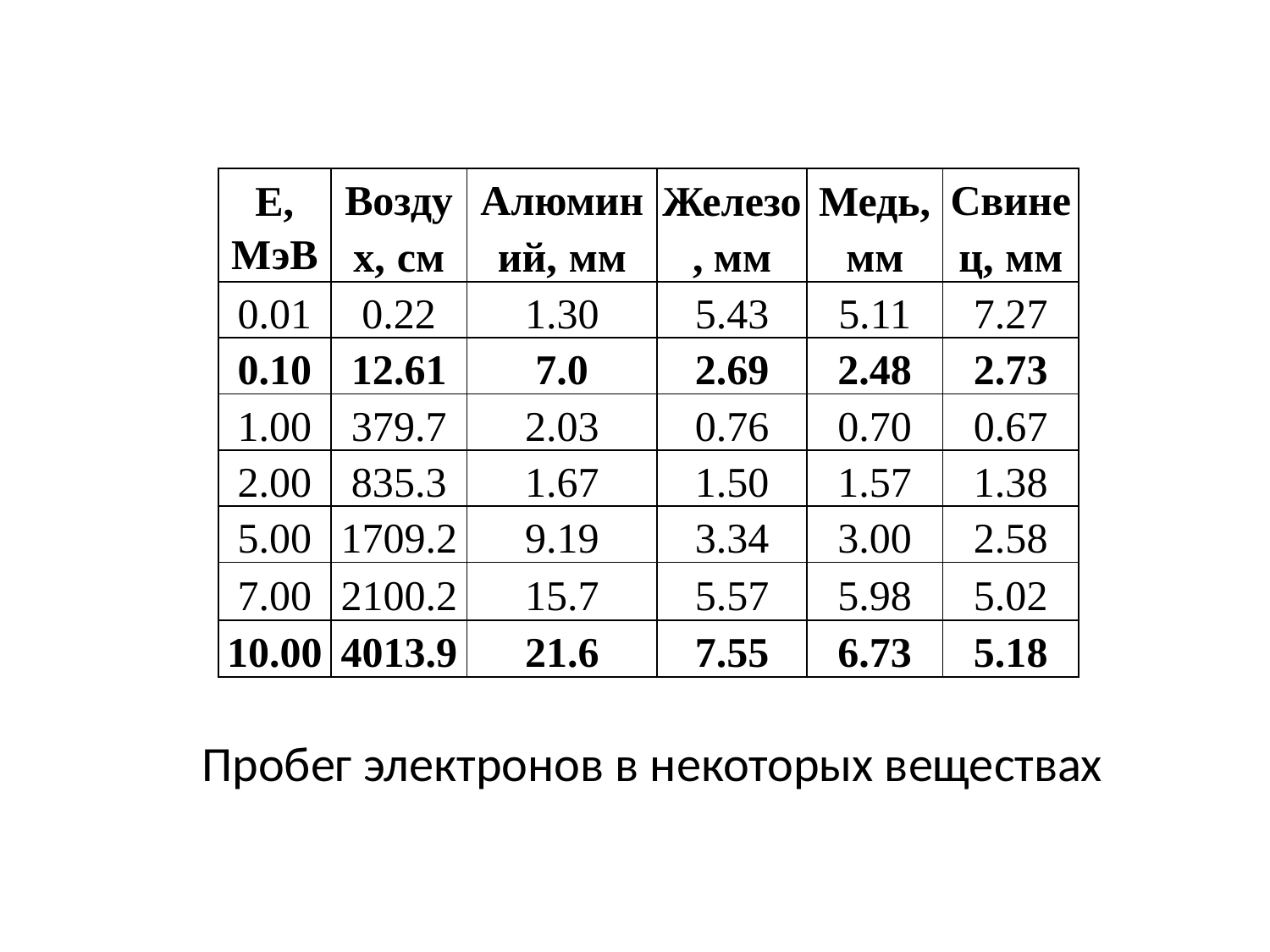

| Е, МэВ | Воздух, см | Алюминий, мм | Железо, мм | Медь, мм | Свинец, мм |
| --- | --- | --- | --- | --- | --- |
| 0.01 | 0.22 | 1.30 | 5.43 | 5.11 | 7.27 |
| 0.10 | 12.61 | 7.0 | 2.69 | 2.48 | 2.73 |
| 1.00 | 379.7 | 2.03 | 0.76 | 0.70 | 0.67 |
| 2.00 | 835.3 | 1.67 | 1.50 | 1.57 | 1.38 |
| 5.00 | 1709.2 | 9.19 | 3.34 | 3.00 | 2.58 |
| 7.00 | 2100.2 | 15.7 | 5.57 | 5.98 | 5.02 |
| 10.00 | 4013.9 | 21.6 | 7.55 | 6.73 | 5.18 |
Пробег электронов в некоторых веществах